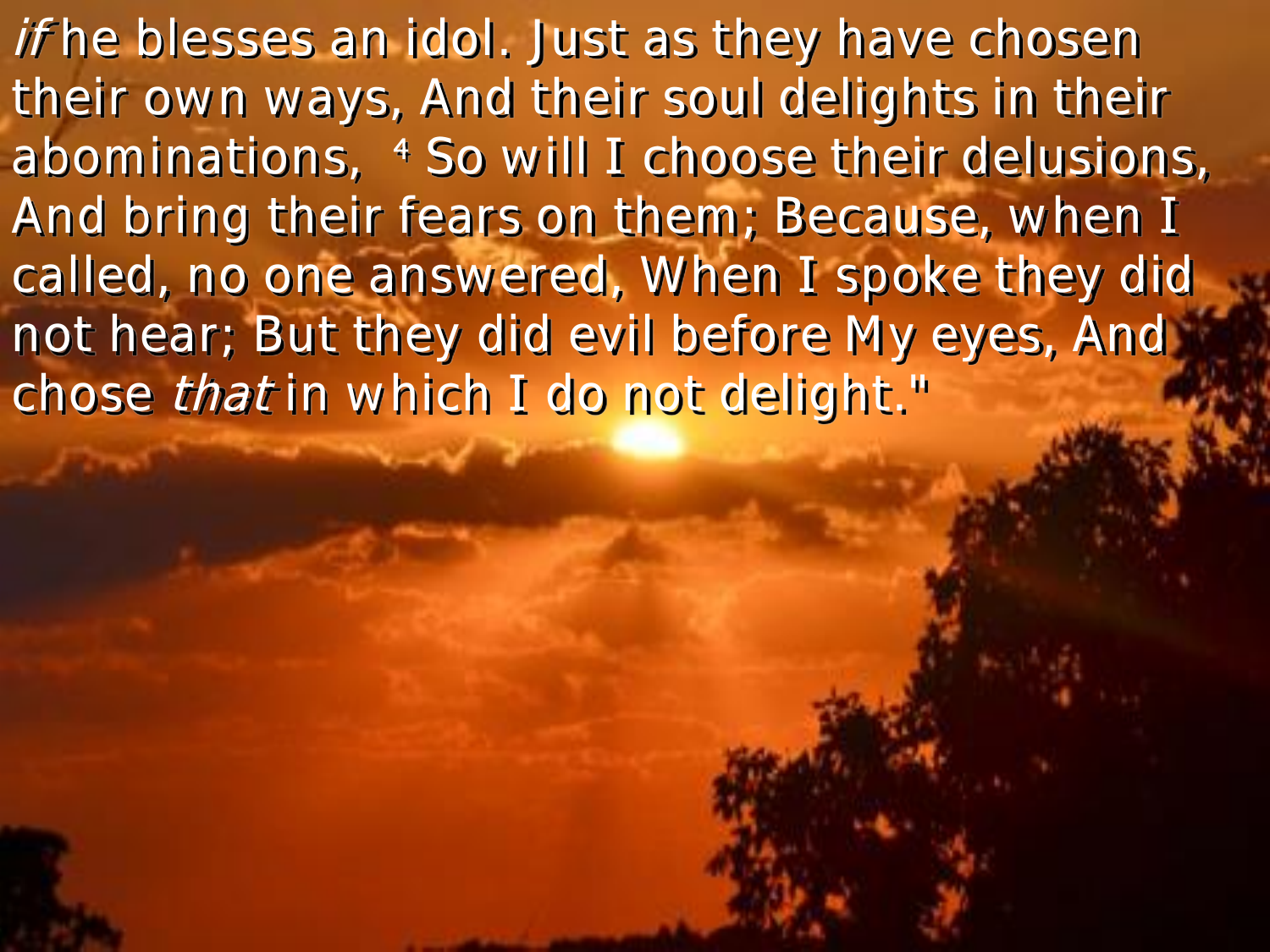

if he blesses an idol. Just as they have chosen their own ways, And their soul delights in their abominations,  4 So will I choose their delusions, And bring their fears on them; Because, when I called, no one answered, When I spoke they did not hear; But they did evil before My eyes, And chose that in which I do not delight."